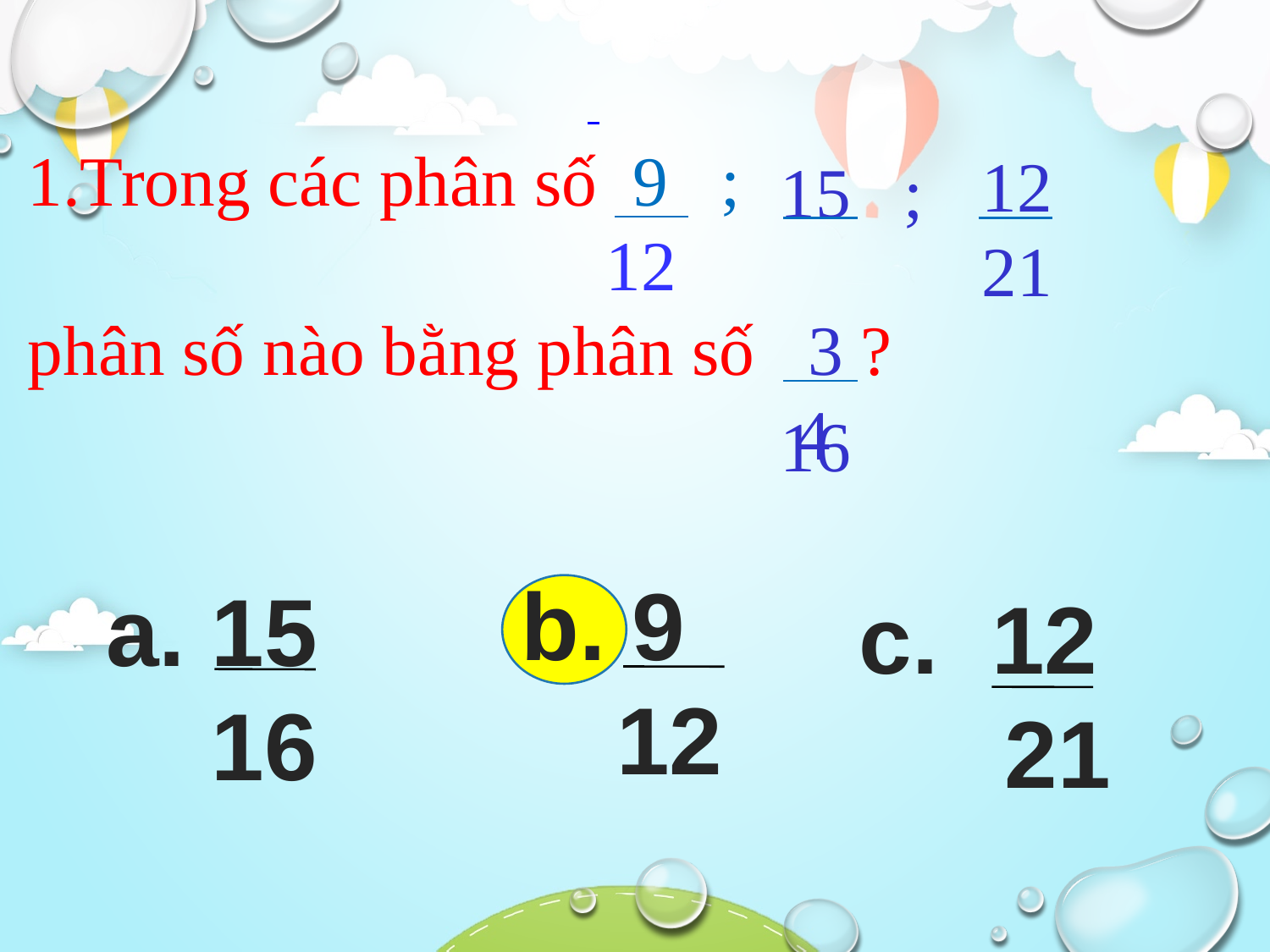

1.Trong các phân số  9   ;
                		    12
phân số nào bằng phân số   3 ?
			                      4

 12
 21
15   ;
16
b. 9
     12
a. 15
    16
c.  12
      21